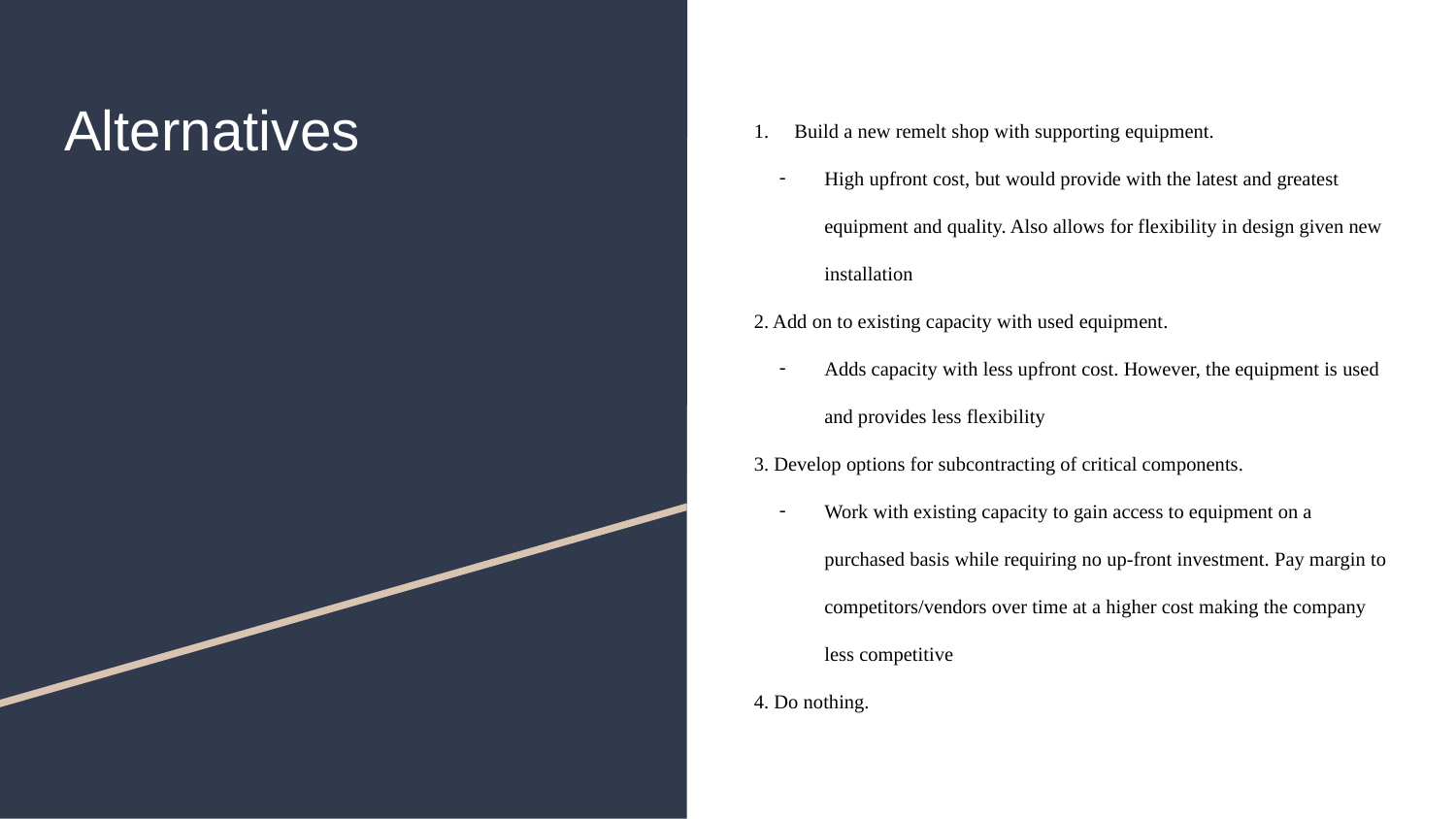

# Alternatives
1.     Build a new remelt shop with supporting equipment.
High upfront cost, but would provide with the latest and greatest equipment and quality. Also allows for flexibility in design given new installation
2. Add on to existing capacity with used equipment.
Adds capacity with less upfront cost. However, the equipment is used and provides less flexibility
3. Develop options for subcontracting of critical components.
Work with existing capacity to gain access to equipment on a purchased basis while requiring no up-front investment. Pay margin to competitors/vendors over time at a higher cost making the company less competitive
4. Do nothing.